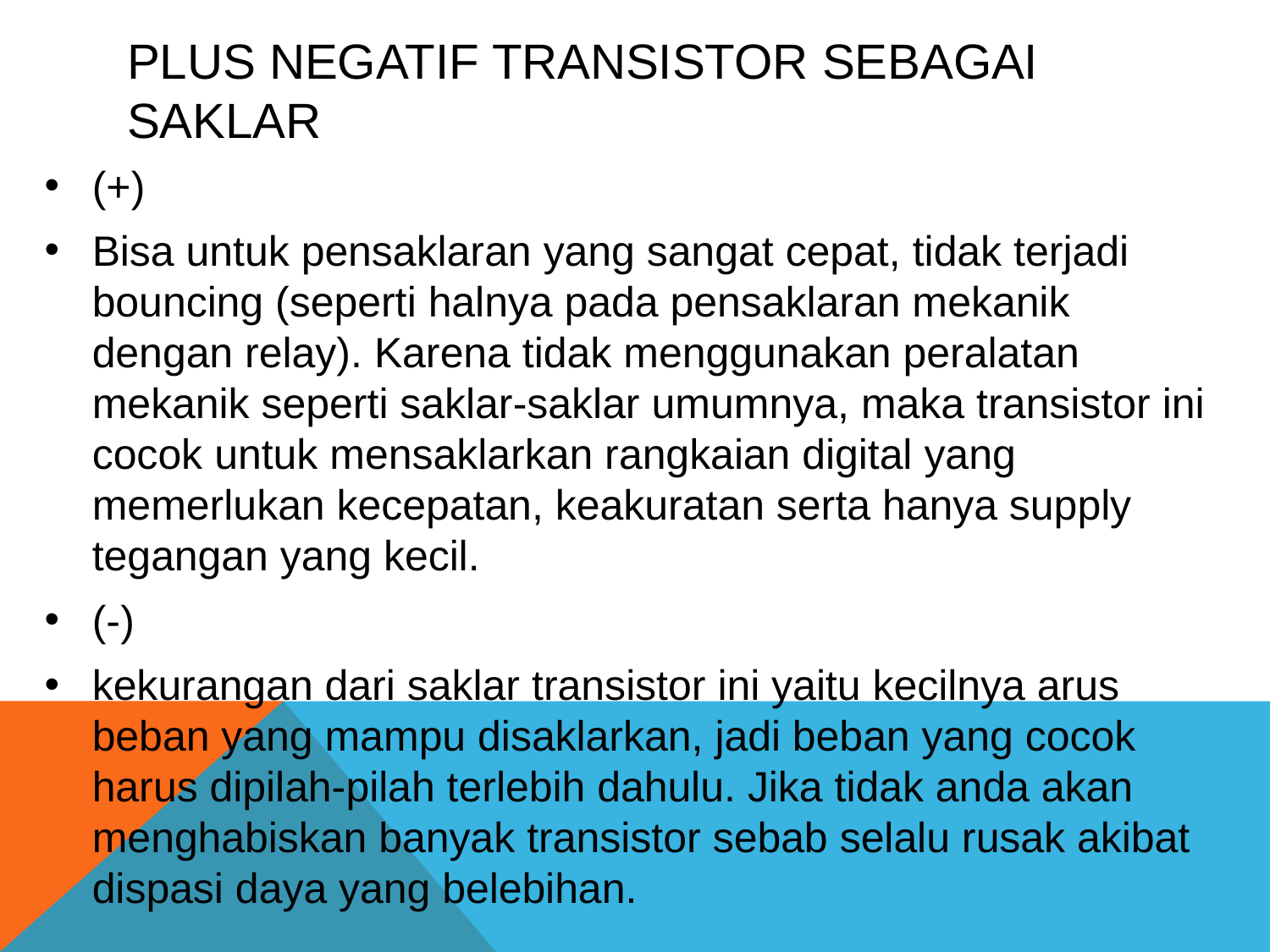

# Plus Negatif transistor sebagai saklar
(+)
Bisa untuk pensaklaran yang sangat cepat, tidak terjadi bouncing (seperti halnya pada pensaklaran mekanik dengan relay). Karena tidak menggunakan peralatan mekanik seperti saklar-saklar umumnya, maka transistor ini cocok untuk mensaklarkan rangkaian digital yang memerlukan kecepatan, keakuratan serta hanya supply tegangan yang kecil.
(-)
kekurangan dari saklar transistor ini yaitu kecilnya arus beban yang mampu disaklarkan, jadi beban yang cocok harus dipilah-pilah terlebih dahulu. Jika tidak anda akan menghabiskan banyak transistor sebab selalu rusak akibat dispasi daya yang belebihan.